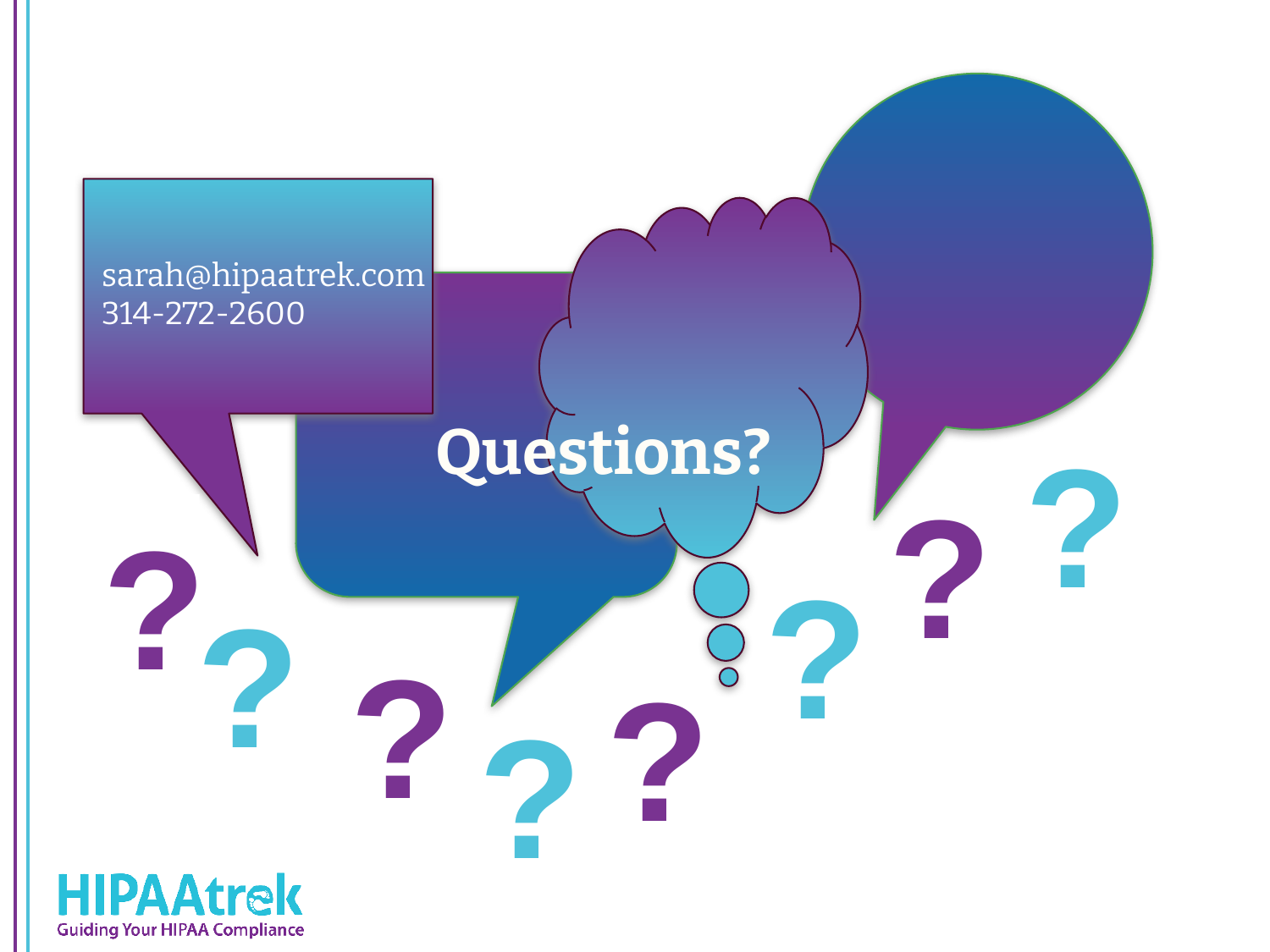

sarah@hipaatrek.com
314-272-2600

Questions?
?
?
?
?
?
?
?
?